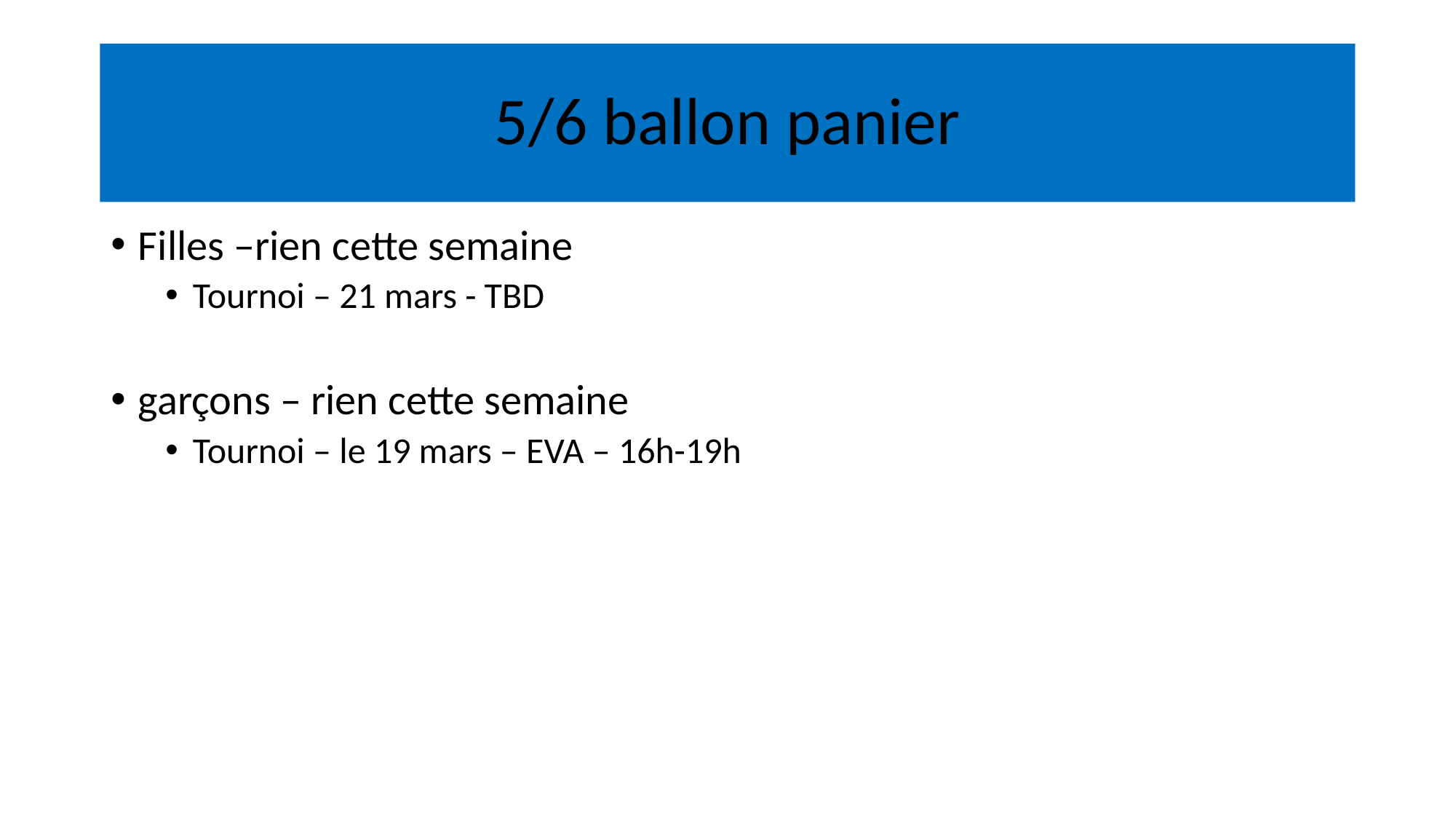

# 5/6 ballon panier
Filles –rien cette semaine
Tournoi – 21 mars - TBD

garçons – rien cette semaine
Tournoi – le 19 mars – EVA – 16h-19h